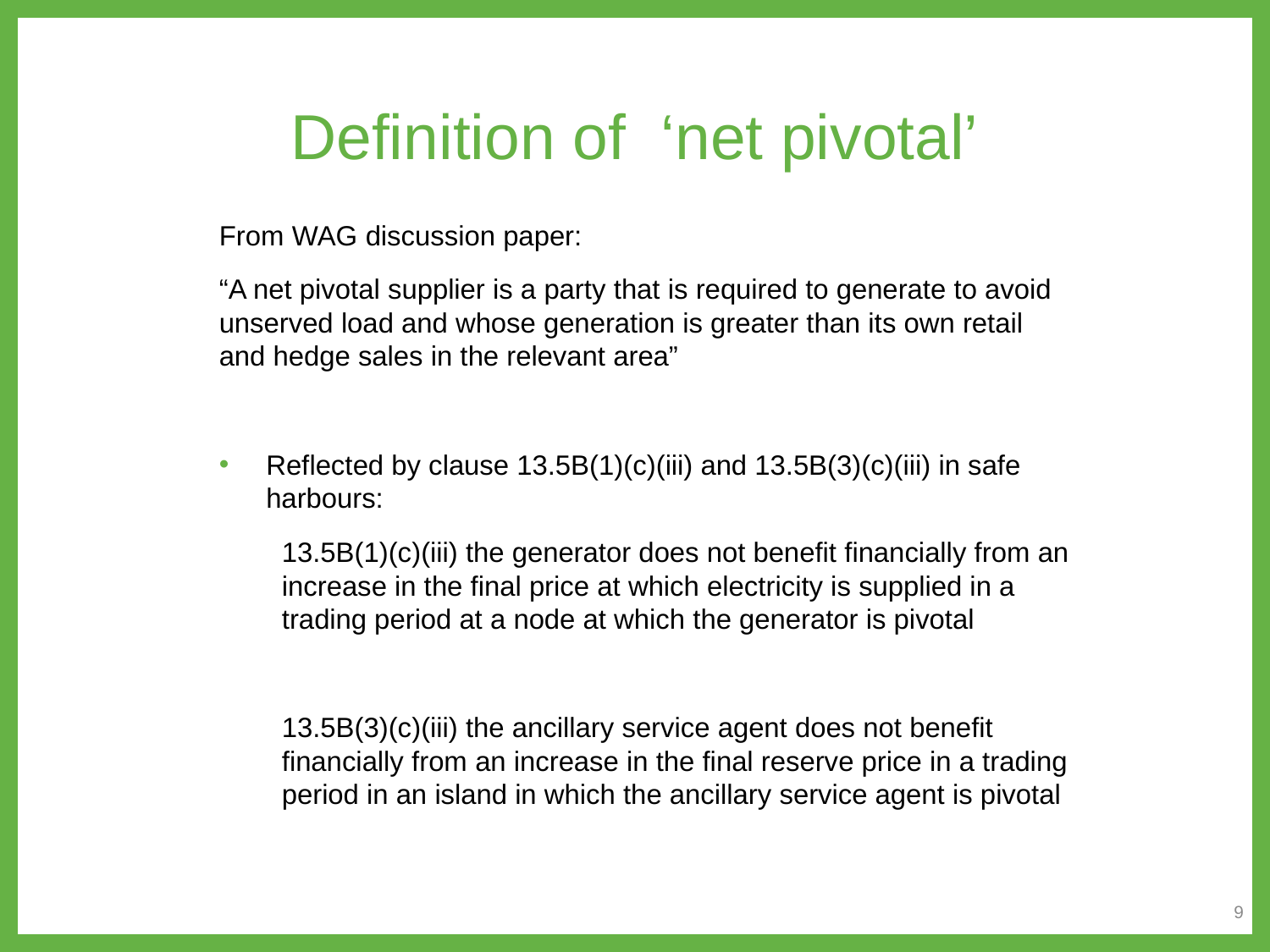

# Definition of  ‘net pivotal’
From WAG discussion paper:
“A net pivotal supplier is a party that is required to generate to avoid unserved load and whose generation is greater than its own retail and hedge sales in the relevant area”

Reflected by clause 13.5B(1)(c)(iii) and 13.5B(3)(c)(iii) in safe harbours:
13.5B(1)(c)(iii) the generator does not benefit financially from an increase in the final price at which electricity is supplied in a trading period at a node at which the generator is pivotal

13.5B(3)(c)(iii) the ancillary service agent does not benefit financially from an increase in the final reserve price in a trading period in an island in which the ancillary service agent is pivotal

9